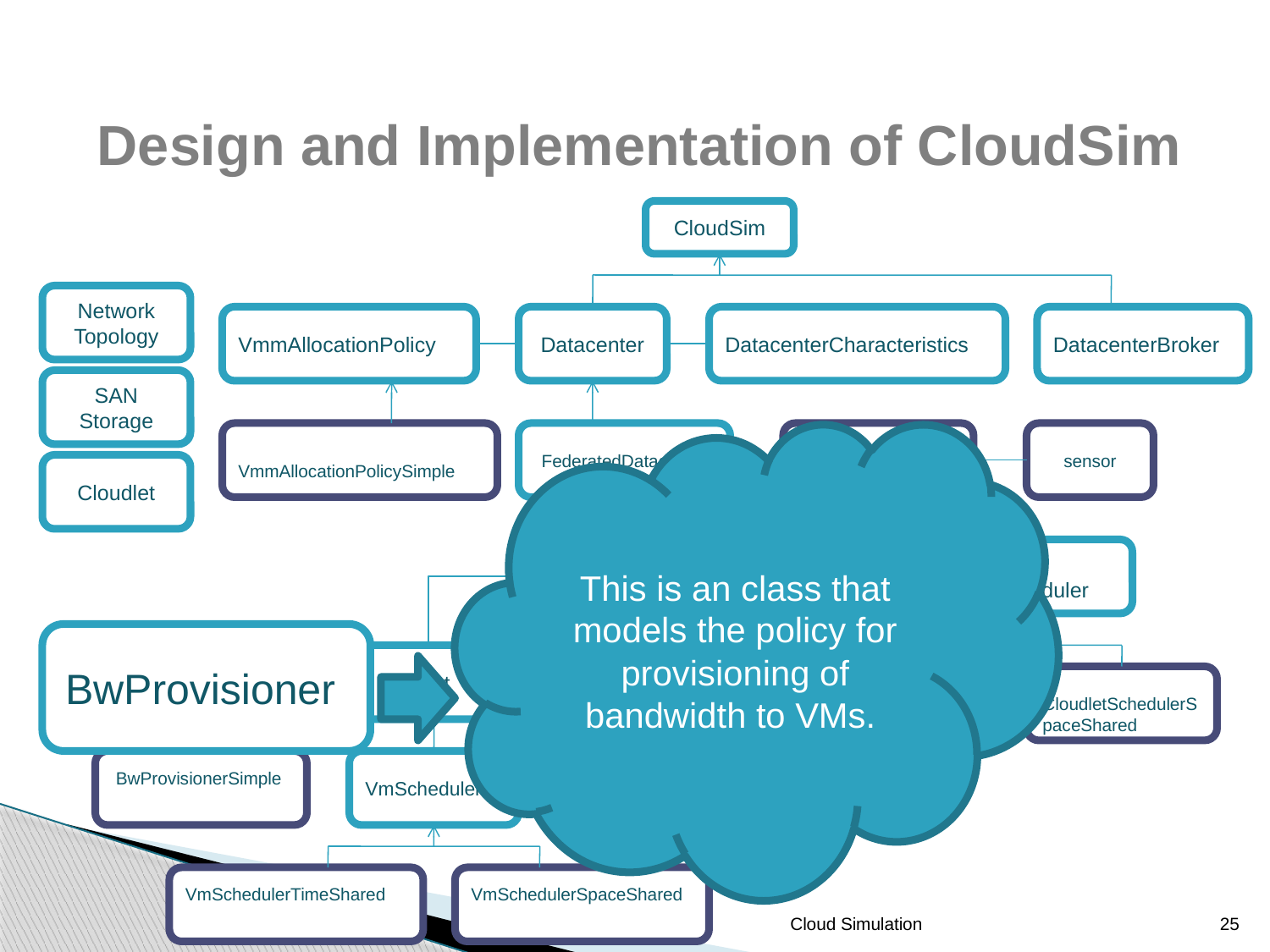

# Design and Implementation of CloudSim
CloudSim
Network Topology

VmmAllocationPolicy

Datacenter

DatacenterCharacteristics

DatacenterBroker

SAN Storage

VmmAllocationPolicySimple
This is an class that models the policy for provisioning of bandwidth to VMs.
FederatedDatacenter

CloudCoordinator

sensor
Cloudlet
VM

CloudletScheduler
BwProvisioner
BwProvisioner
Host

RamProvisioner

CloudletScheduler
Timeshared

CloudletSchedulerSpaceShared
BwProvisionerSimple

VmScheduler

RamProvisionerSimple

VmSchedulerTimeShared

VmSchedulerSpaceShared

Cloud Simulation
25